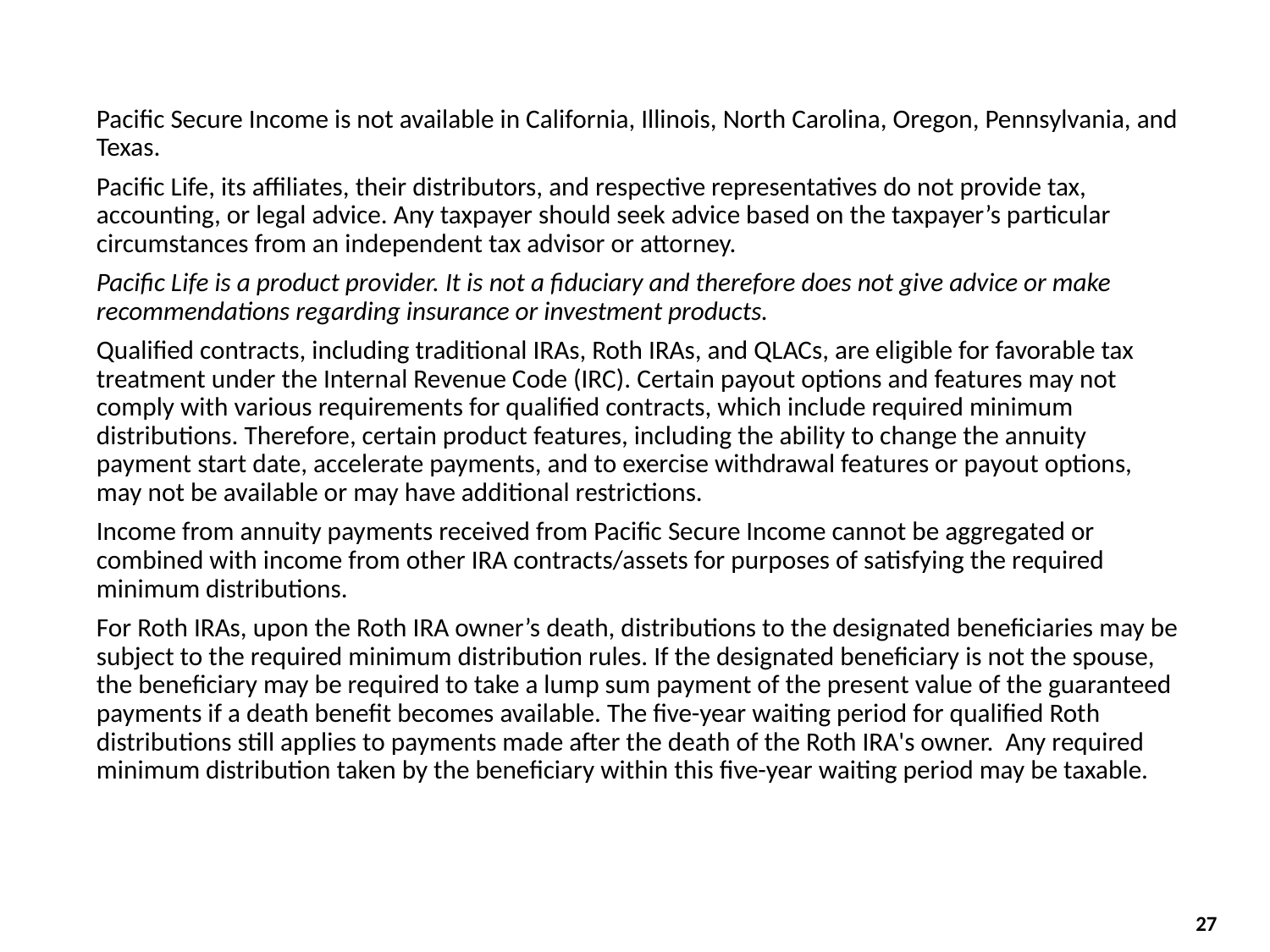

Pacific Secure Income is not available in California, Illinois, North Carolina, Oregon, Pennsylvania, and Texas.
Pacific Life, its affiliates, their distributors, and respective representatives do not provide tax, accounting, or legal advice. Any taxpayer should seek advice based on the taxpayer’s particular circumstances from an independent tax advisor or attorney.
Pacific Life is a product provider. It is not a fiduciary and therefore does not give advice or make recommendations regarding insurance or investment products.
Qualified contracts, including traditional IRAs, Roth IRAs, and QLACs, are eligible for favorable tax treatment under the Internal Revenue Code (IRC). Certain payout options and features may not comply with various requirements for qualified contracts, which include required minimum distributions. Therefore, certain product features, including the ability to change the annuity payment start date, accelerate payments, and to exercise withdrawal features or payout options, may not be available or may have additional restrictions.
Income from annuity payments received from Pacific Secure Income cannot be aggregated or combined with income from other IRA contracts/assets for purposes of satisfying the required minimum distributions.
For Roth IRAs, upon the Roth IRA owner’s death, distributions to the designated beneficiaries may be subject to the required minimum distribution rules. If the designated beneficiary is not the spouse, the beneficiary may be required to take a lump sum payment of the present value of the guaranteed payments if a death benefit becomes available. The five-year waiting period for qualified Roth distributions still applies to payments made after the death of the Roth IRA's owner.  Any required minimum distribution taken by the beneficiary within this five-year waiting period may be taxable.

27